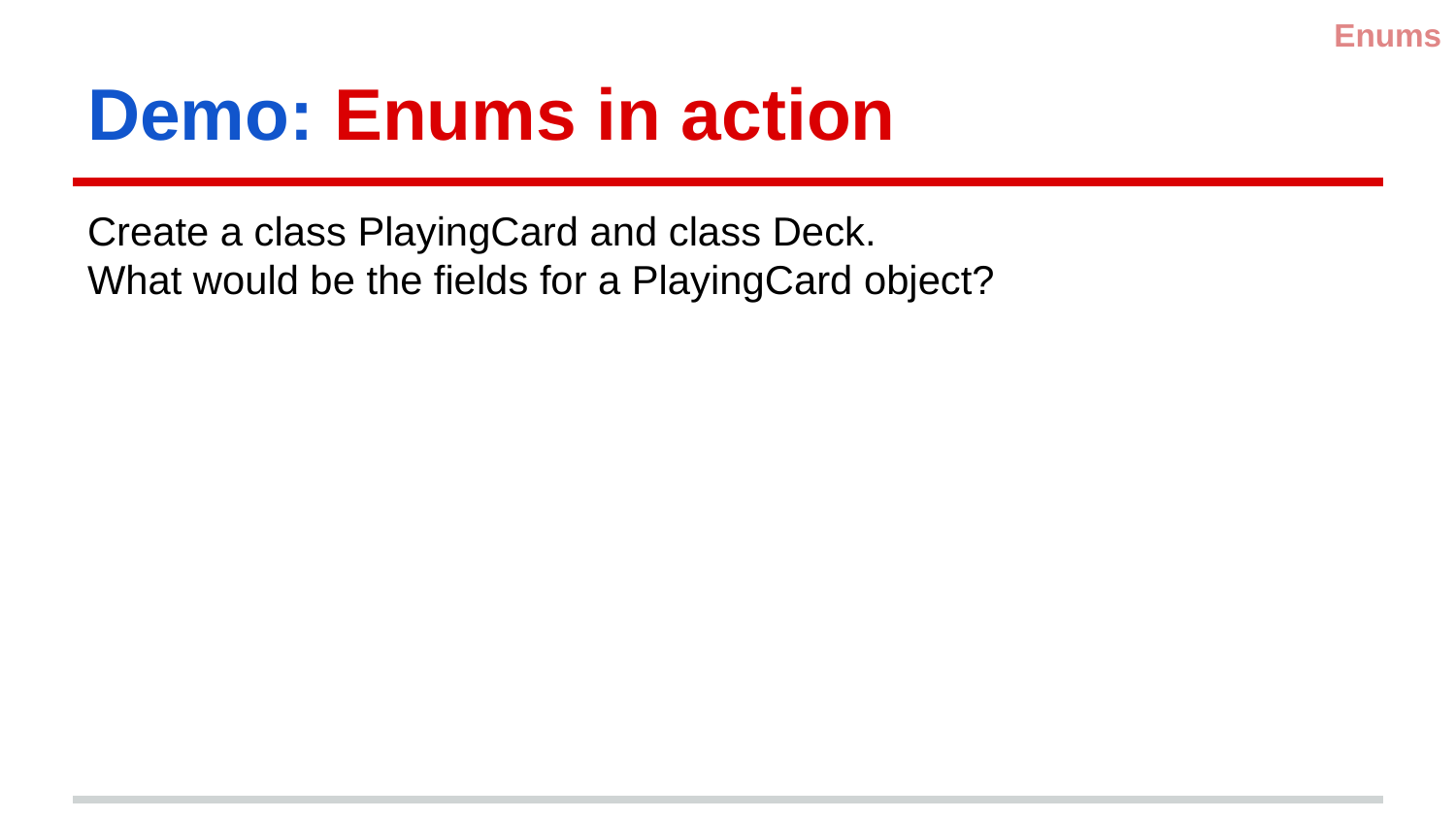

Enums
# Demo: Enums in action
Create a class PlayingCard and class Deck.
What would be the fields for a PlayingCard object?